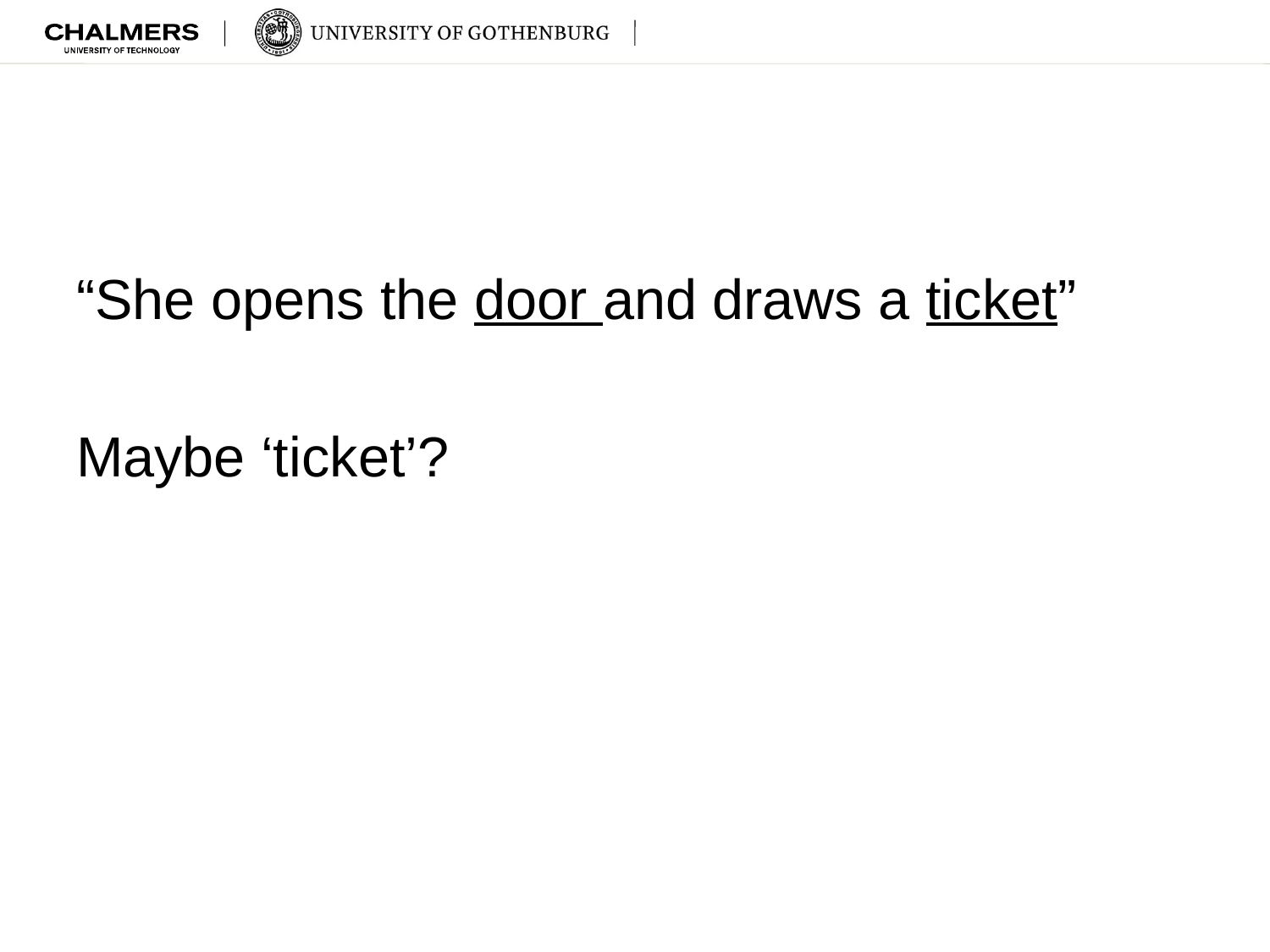

#
“She opens the door and draws a ticket”

Maybe ‘ticket’?